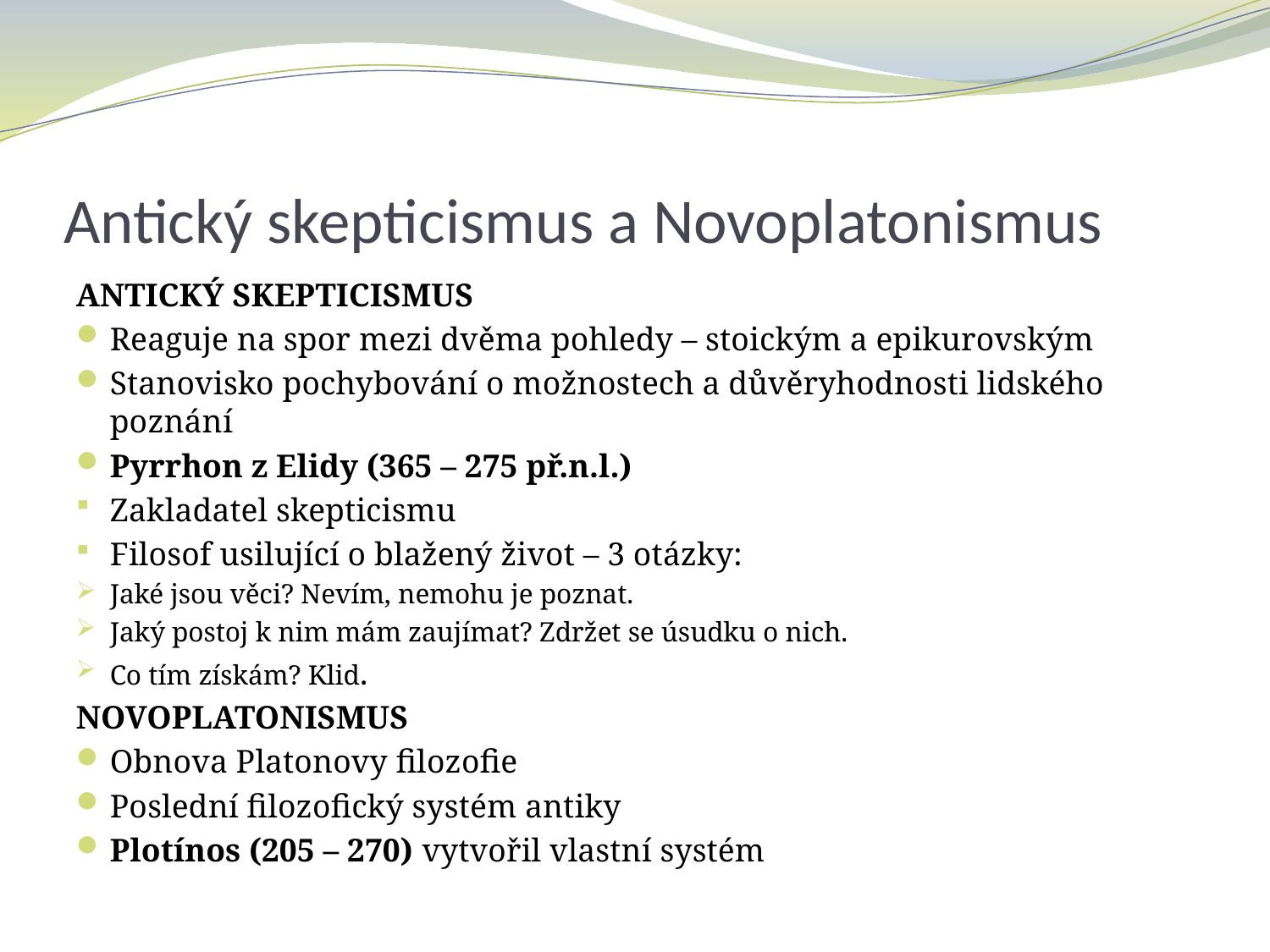

# Antický skepticismus a Novoplatonismus
ANTICKÝ SKEPTICISMUS
Reaguje na spor mezi dvěma pohledy – stoickým a epikurovským
Stanovisko pochybování o možnostech a důvěryhodnosti lidského poznání
Pyrrhon z Elidy (365 – 275 př.n.l.)
Zakladatel skepticismu
Filosof usilující o blažený život – 3 otázky:
Jaké jsou věci? Nevím, nemohu je poznat.
Jaký postoj k nim mám zaujímat? Zdržet se úsudku o nich.
Co tím získám? Klid.
NOVOPLATONISMUS
Obnova Platonovy filozofie
Poslední filozofický systém antiky
Plotínos (205 – 270) vytvořil vlastní systém